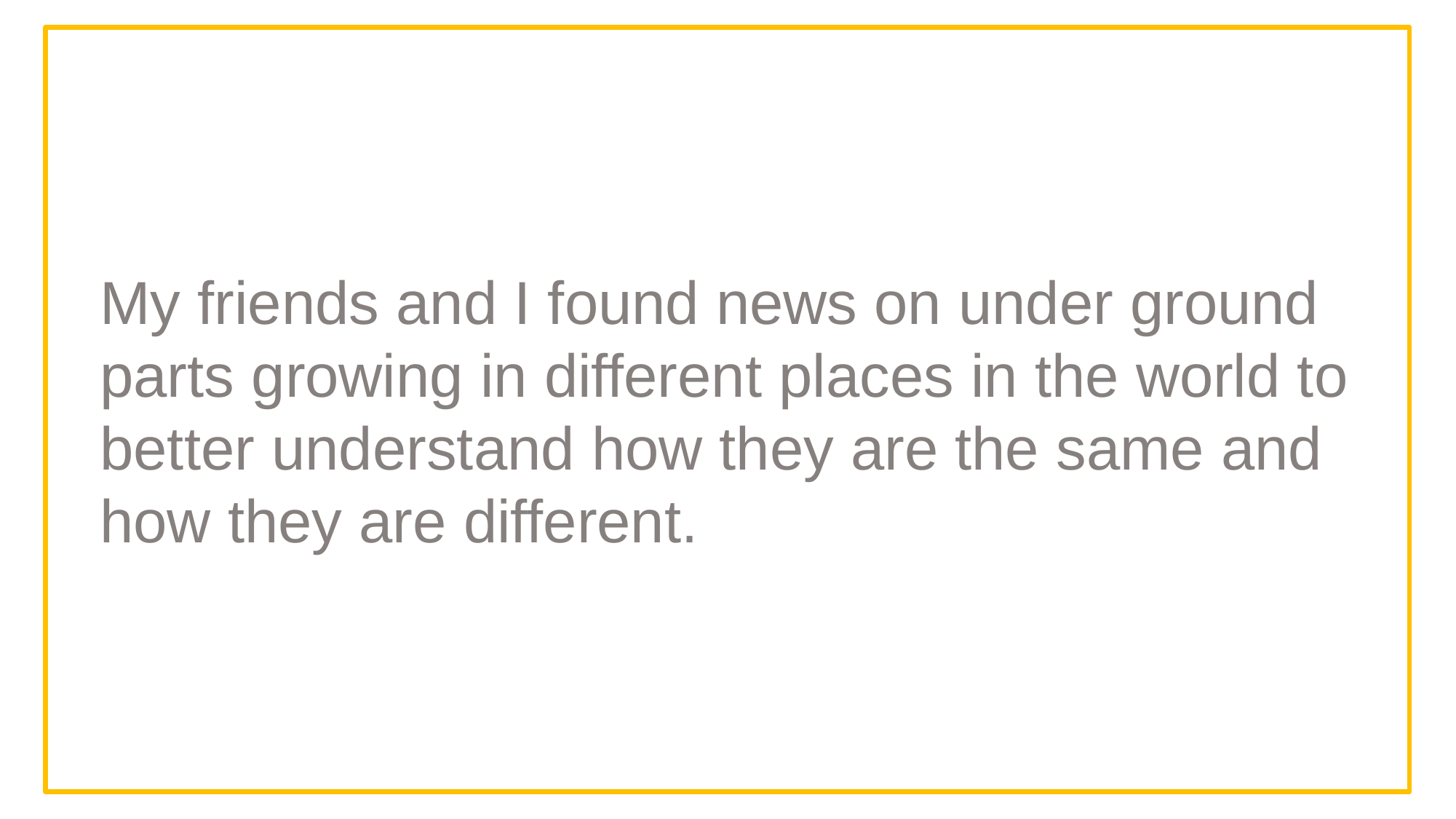

My friends and I found news on under ground parts growing in different places in the world to better understand how they are the same and how they are different.